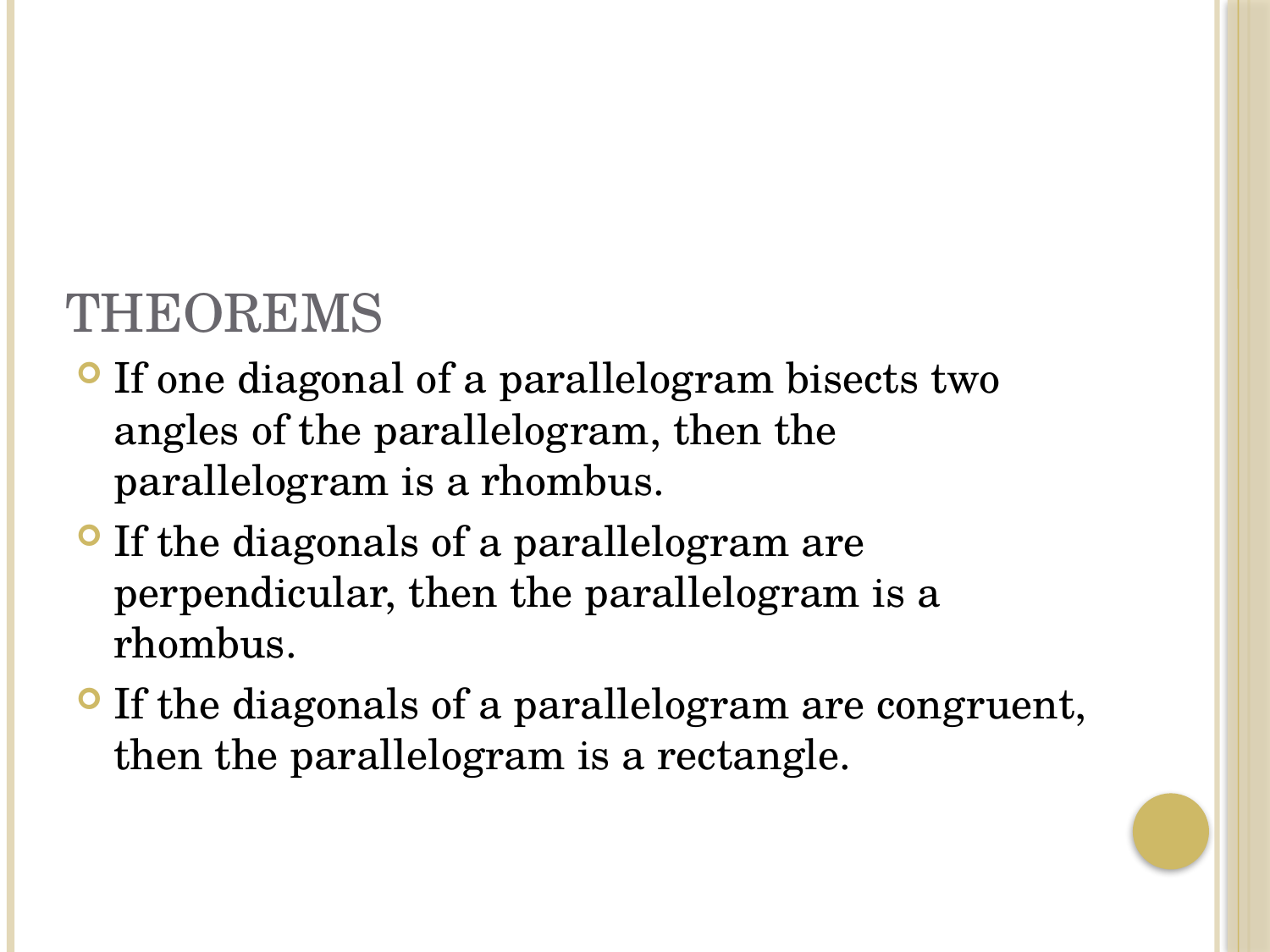

# Theorems

If one diagonal of a parallelogram bisects two angles of the parallelogram, then the parallelogram is a rhombus.
If the diagonals of a parallelogram are perpendicular, then the parallelogram is a rhombus.
If the diagonals of a parallelogram are congruent, then the parallelogram is a rectangle.